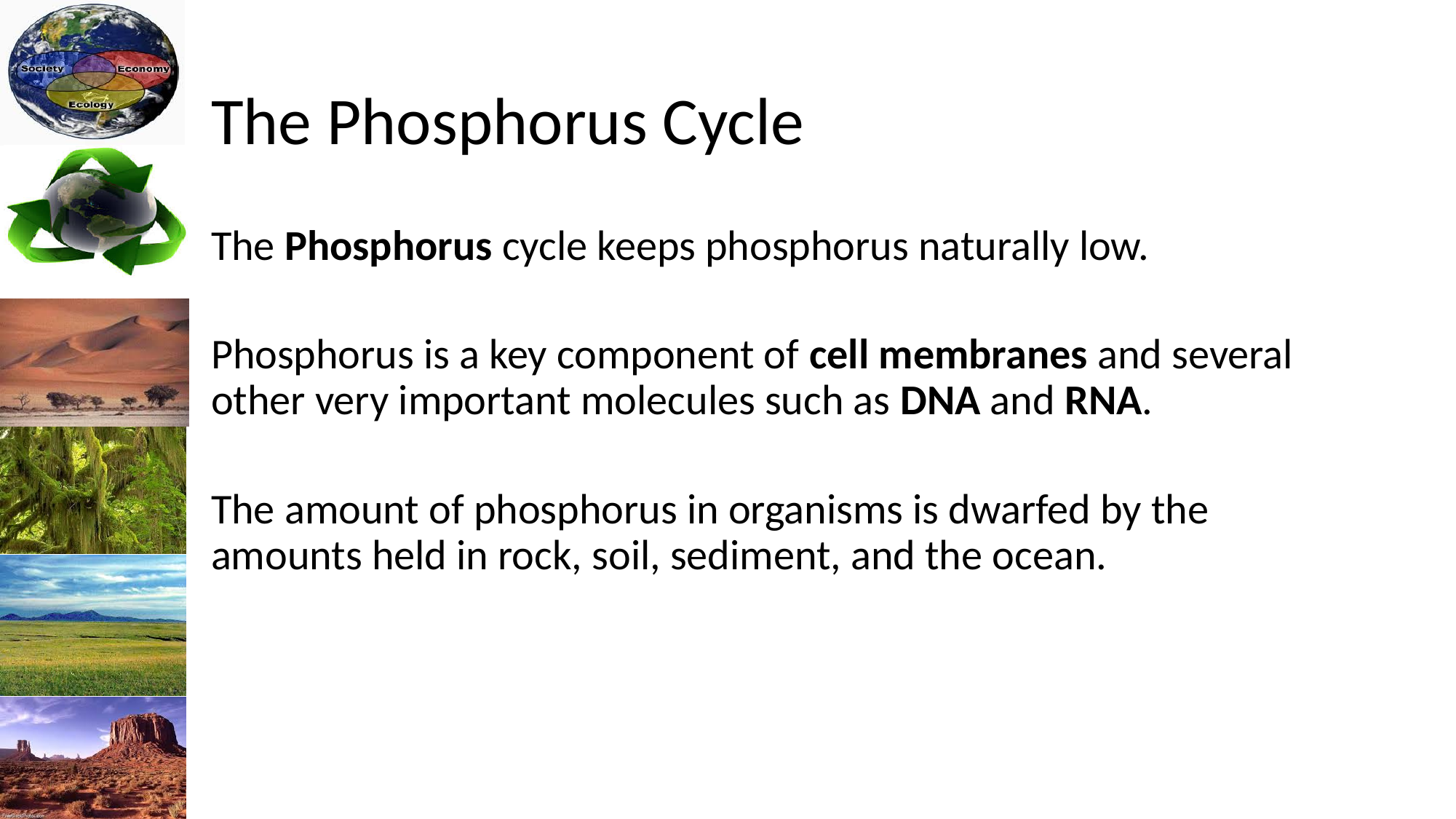

# The Phosphorus Cycle
The Phosphorus cycle keeps phosphorus naturally low.

Phosphorus is a key component of cell membranes and several other very important molecules such as DNA and RNA.

The amount of phosphorus in organisms is dwarfed by the amounts held in rock, soil, sediment, and the ocean.